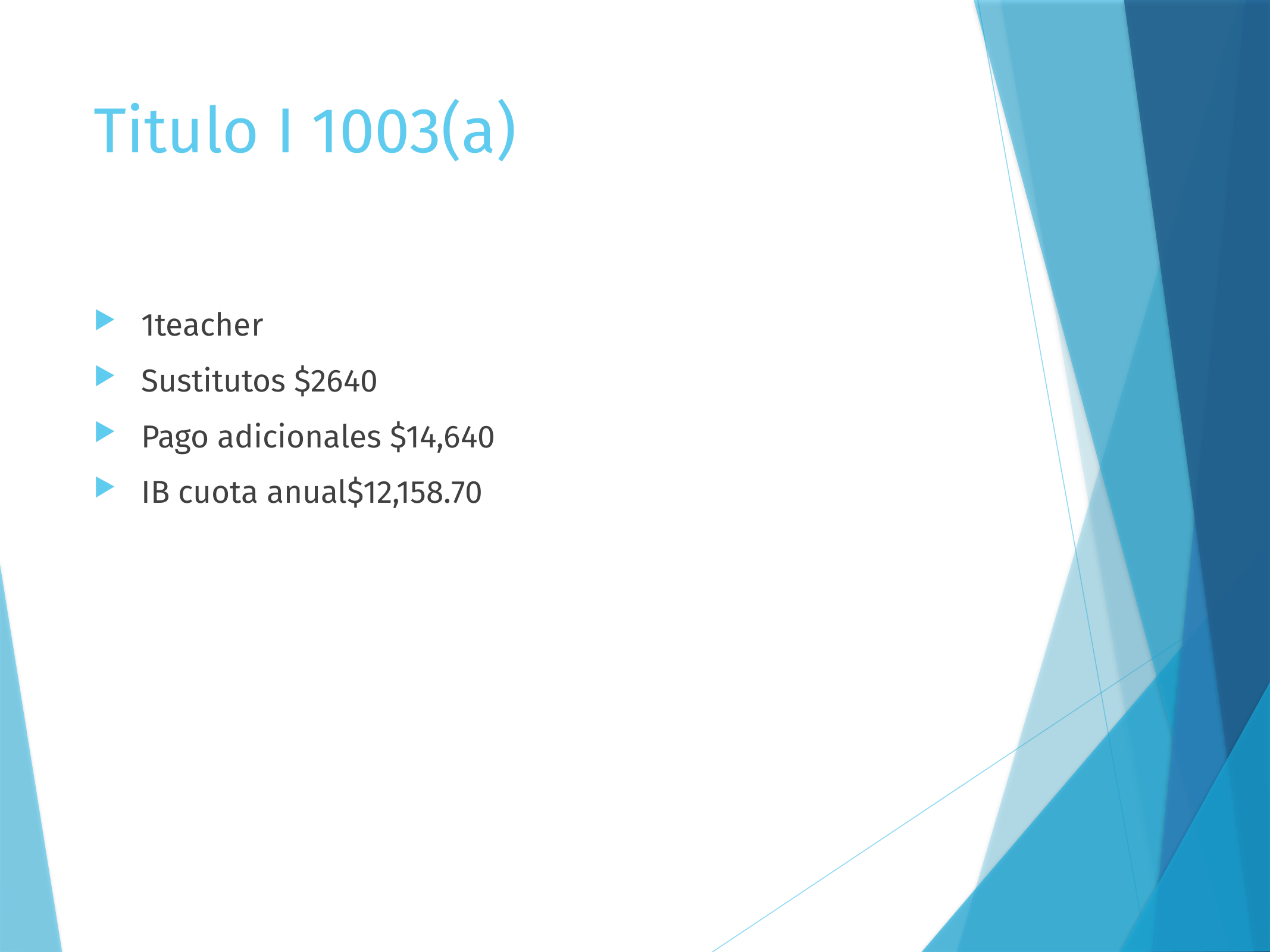

# Titulo I 1003(a)
1teacher
Sustitutos $2640
Pago adicionales $14,640
IB cuota anual$12,158.70